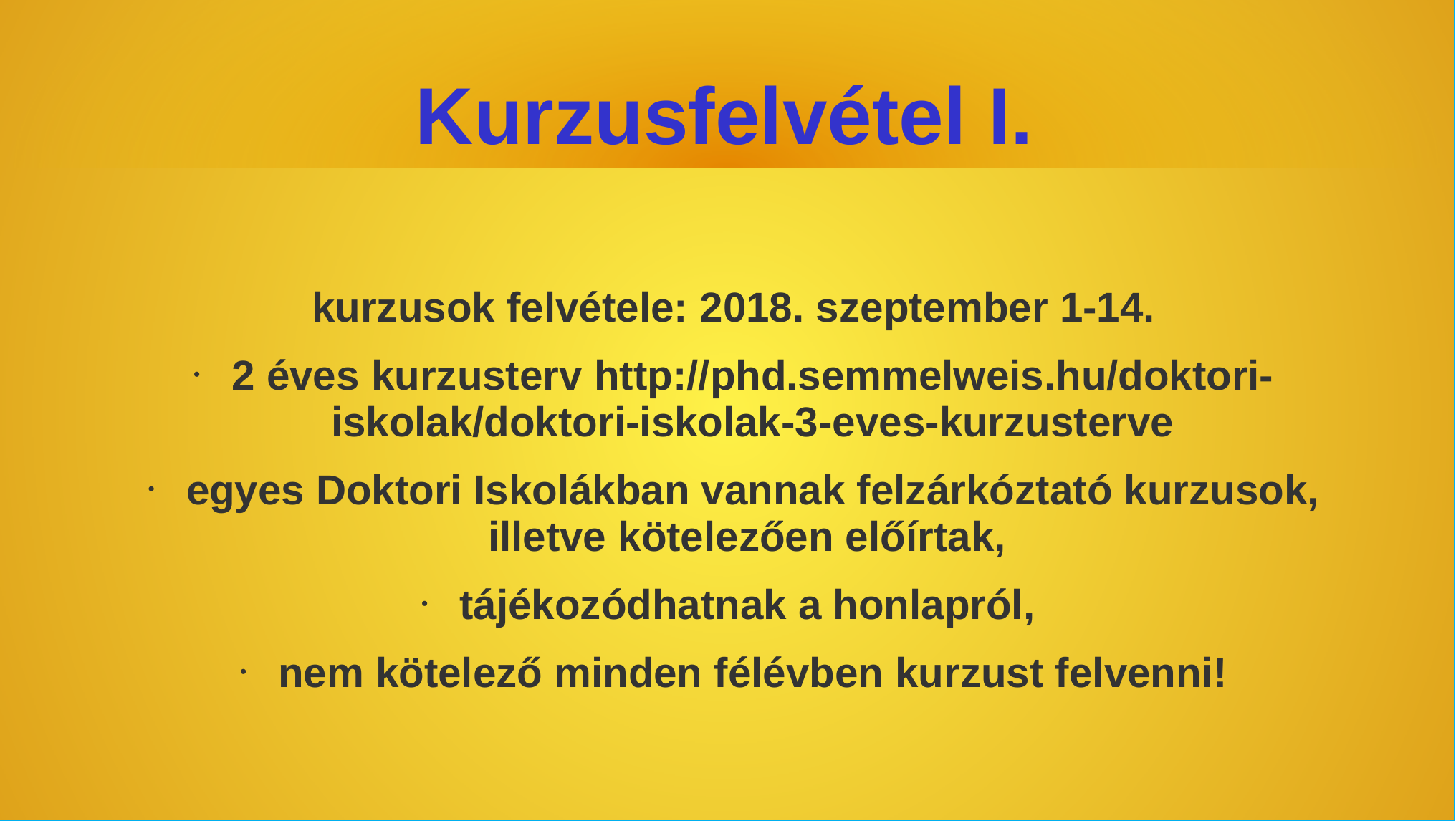

# Kurzusfelvétel I.

kurzusok felvétele: 2018. szeptember 1-14.
2 éves kurzusterv http://phd.semmelweis.hu/doktori-iskolak/doktori-iskolak-3-eves-kurzusterve
egyes Doktori Iskolákban vannak felzárkóztató kurzusok, illetve kötelezően előírtak,
tájékozódhatnak a honlapról,
nem kötelező minden félévben kurzust felvenni!